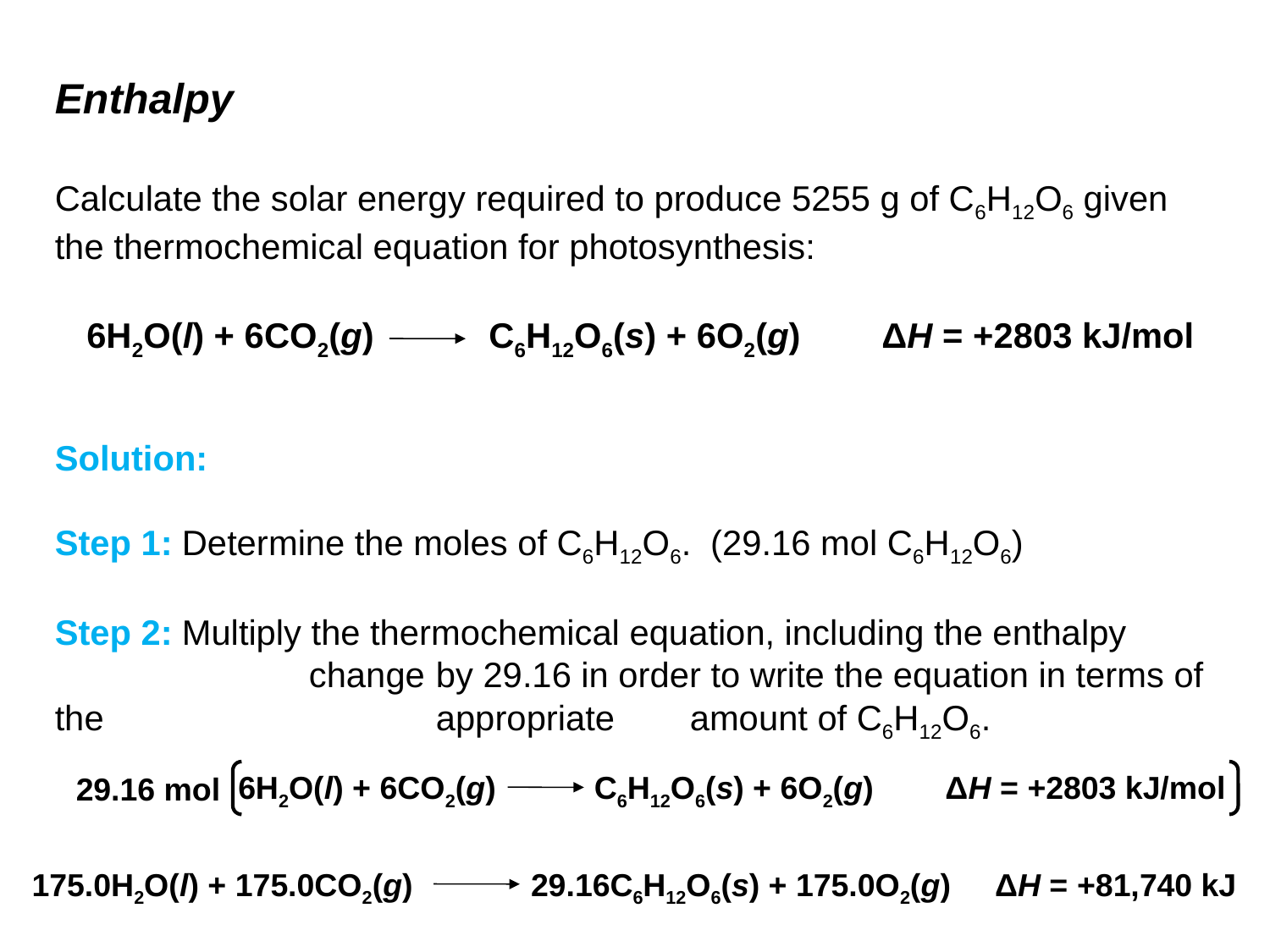

# Enthalpy
Calculate the solar energy required to produce 5255 g of C6H12O6 given the thermochemical equation for photosynthesis:

Solution:

Step 1:	Determine the moles of C6H12O6.  (29.16 mol C6H12O6)

Step 2:	Multiply the thermochemical equation, including the enthalpy 			change 	by 29.16 in order to write the equation in terms of the 			appropriate 	amount of C6H12O6.
6H2O(l) + 6CO2(g)
C6H12O6(s) + 6O2(g)
ΔH = +2803 kJ/mol
6H2O(l) + 6CO2(g)
C6H12O6(s) + 6O2(g)
ΔH = +2803 kJ/mol

29.16 mol
175.0H2O(l) + 175.0CO2(g)
29.16C6H12O6(s) + 175.0O2(g)
ΔH = +81,740 kJ